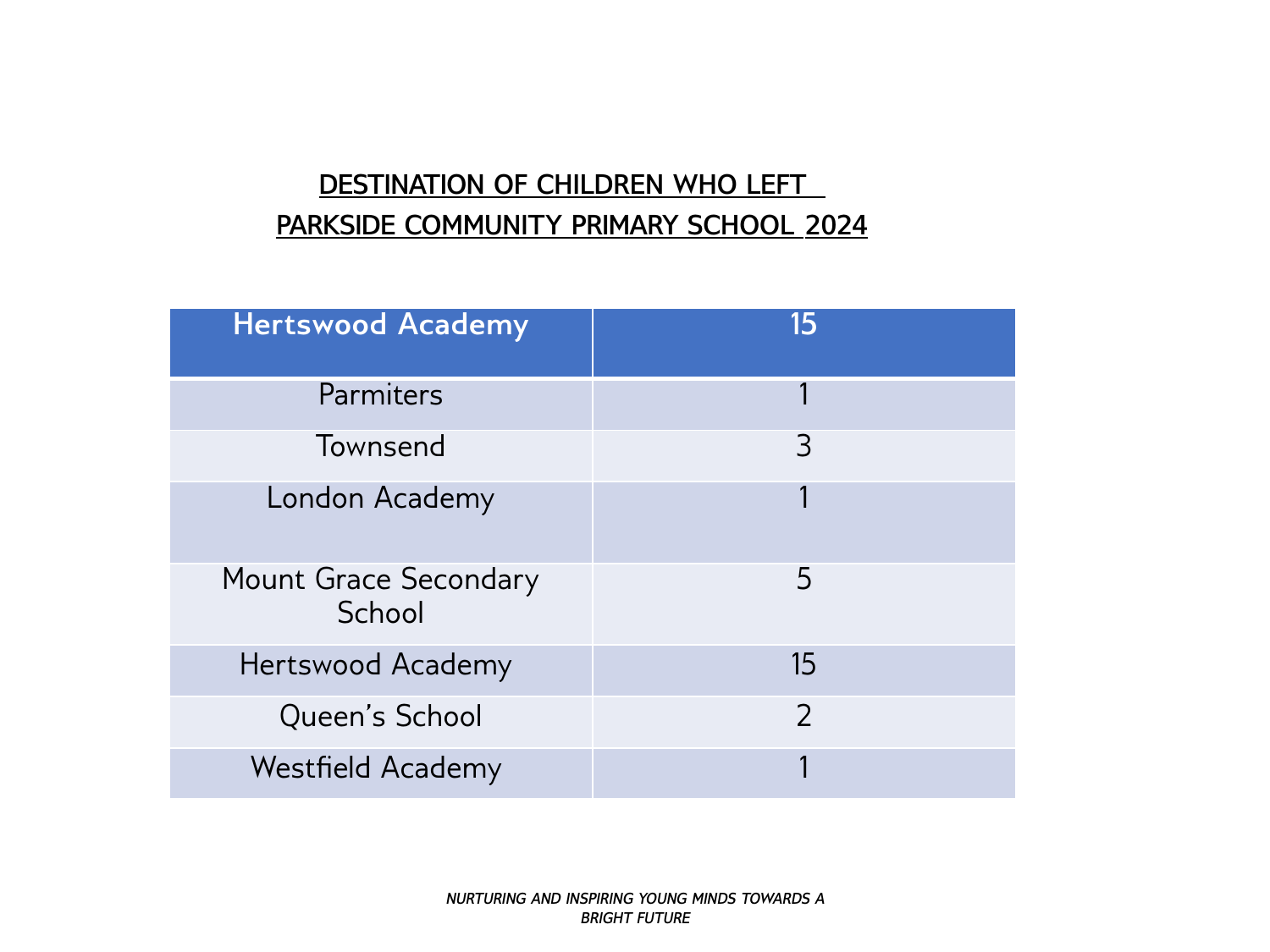

# DESTINATION OF CHILDREN WHO LEFT PARKSIDE COMMUNITY PRIMARY SCHOOL 2024
| Hertswood Academy | 15 |
| --- | --- |
| Parmiters | 1 |
| Townsend | 3 |
| London Academy | 1 |
| Mount Grace Secondary School | 5 |
| Hertswood Academy | 15 |
| Queen’s School | 2 |
| Westfield Academy | 1 |
NURTURING AND INSPIRING YOUNG MINDS TOWARDS A BRIGHT FUTURE